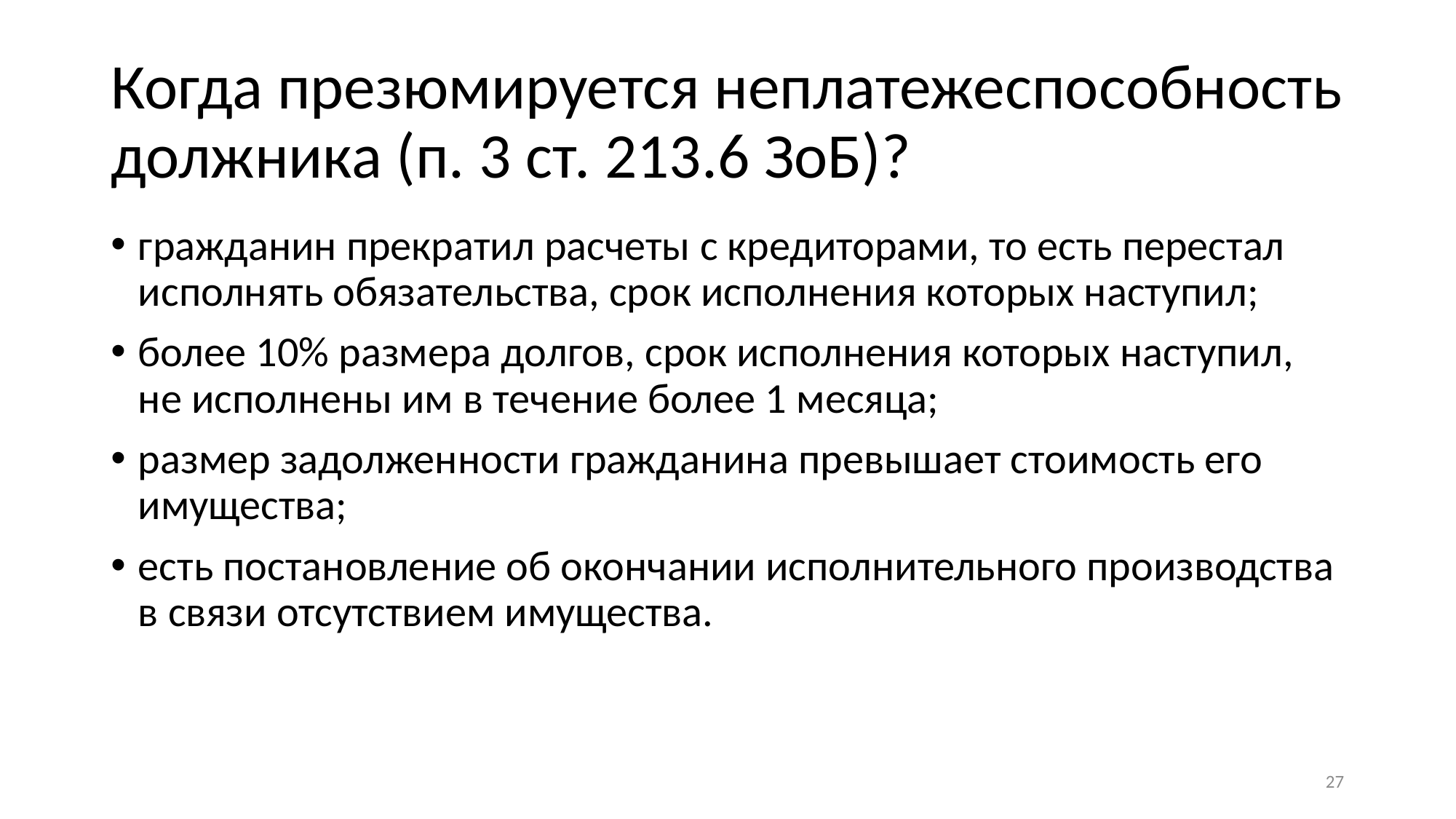

# Когда презюмируется неплатежеспособность должника (п. 3 ст. 213.6 ЗоБ)?
гражданин прекратил расчеты с кредиторами, то есть перестал исполнять обязательства, срок исполнения которых наступил;
более 10% размера долгов, срок исполнения которых наступил, не исполнены им в течение более 1 месяца;
размер задолженности гражданина превышает стоимость его имущества;
есть постановление об окончании исполнительного производства в связи отсутствием имущества.
27